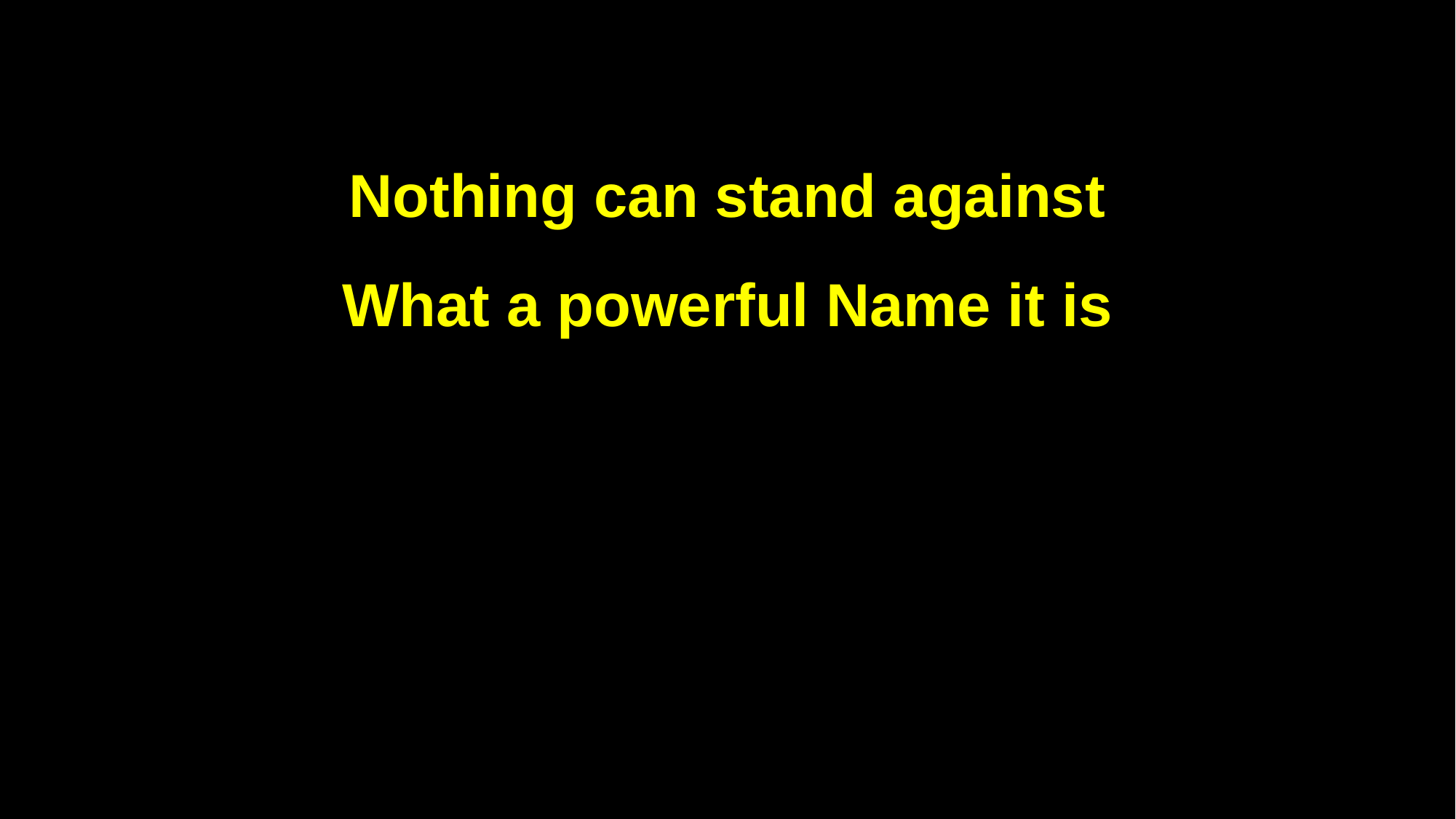

Nothing can stand against
What a powerful Name it is